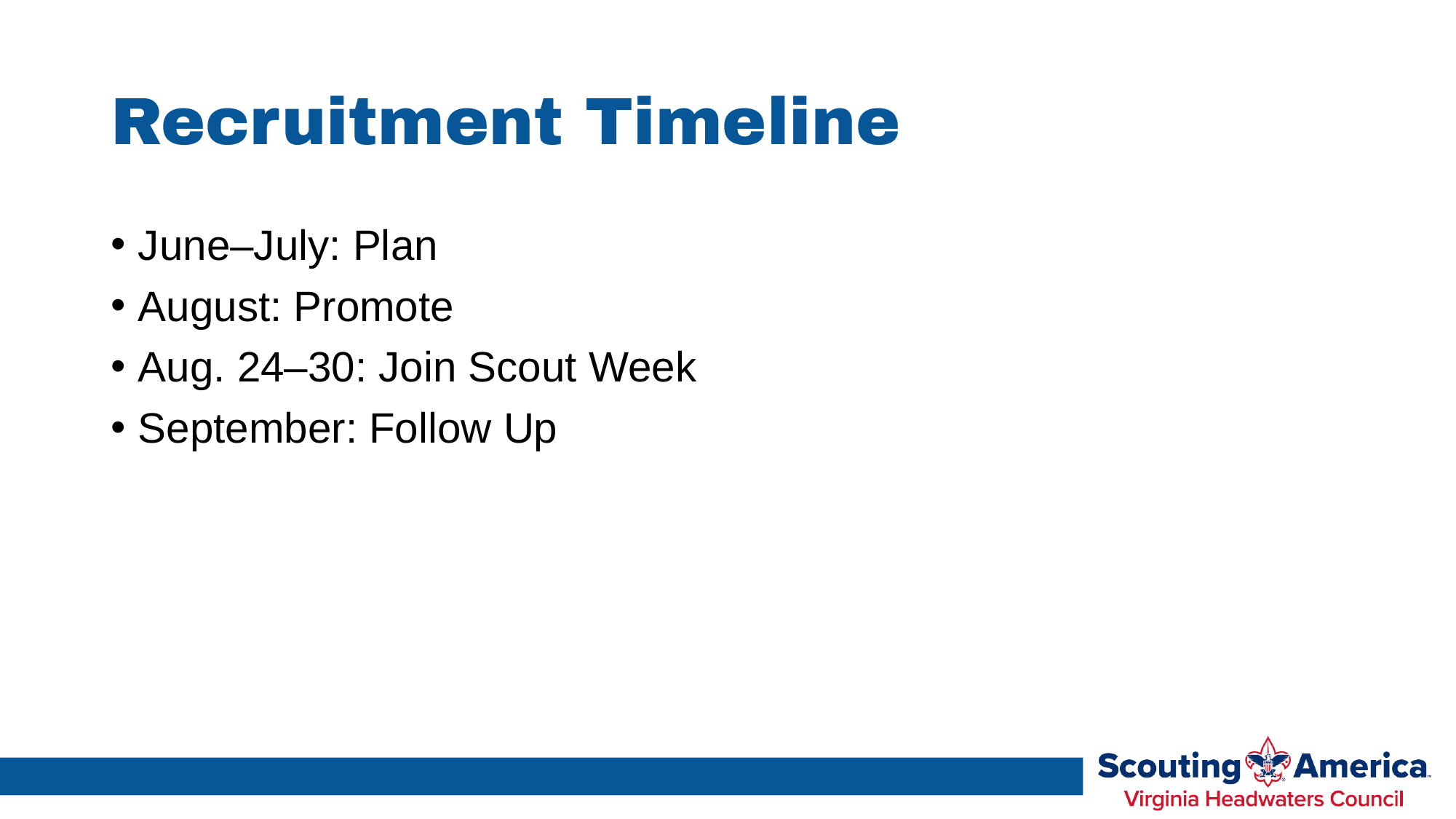

# Recruitment Timeline
June–July: Plan
August: Promote
Aug. 24–30: Join Scout Week
September: Follow Up